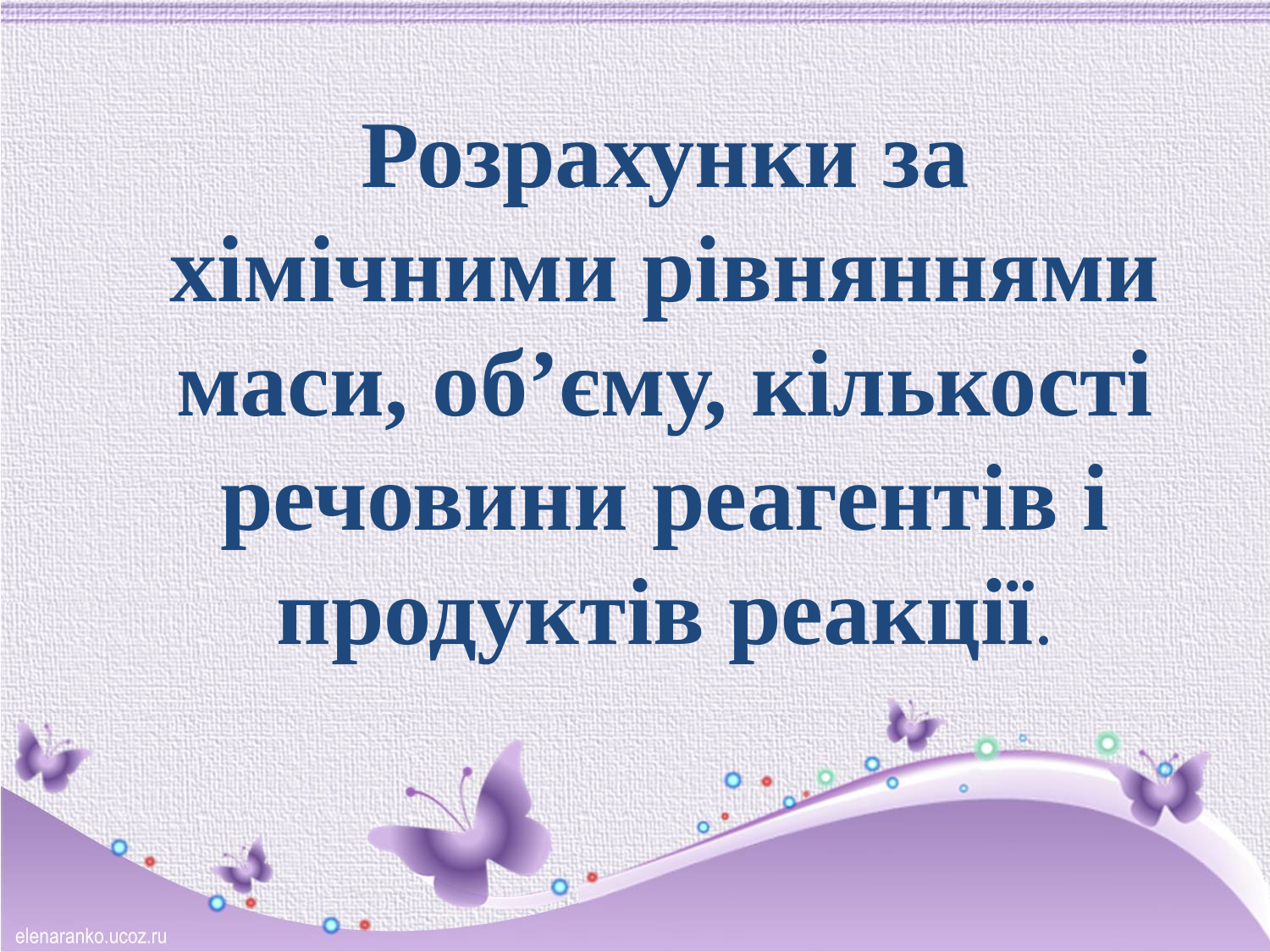

Розрахунки за хімічними рівняннями маси, об’єму, кількості речовини реагентів і продуктів реакції.